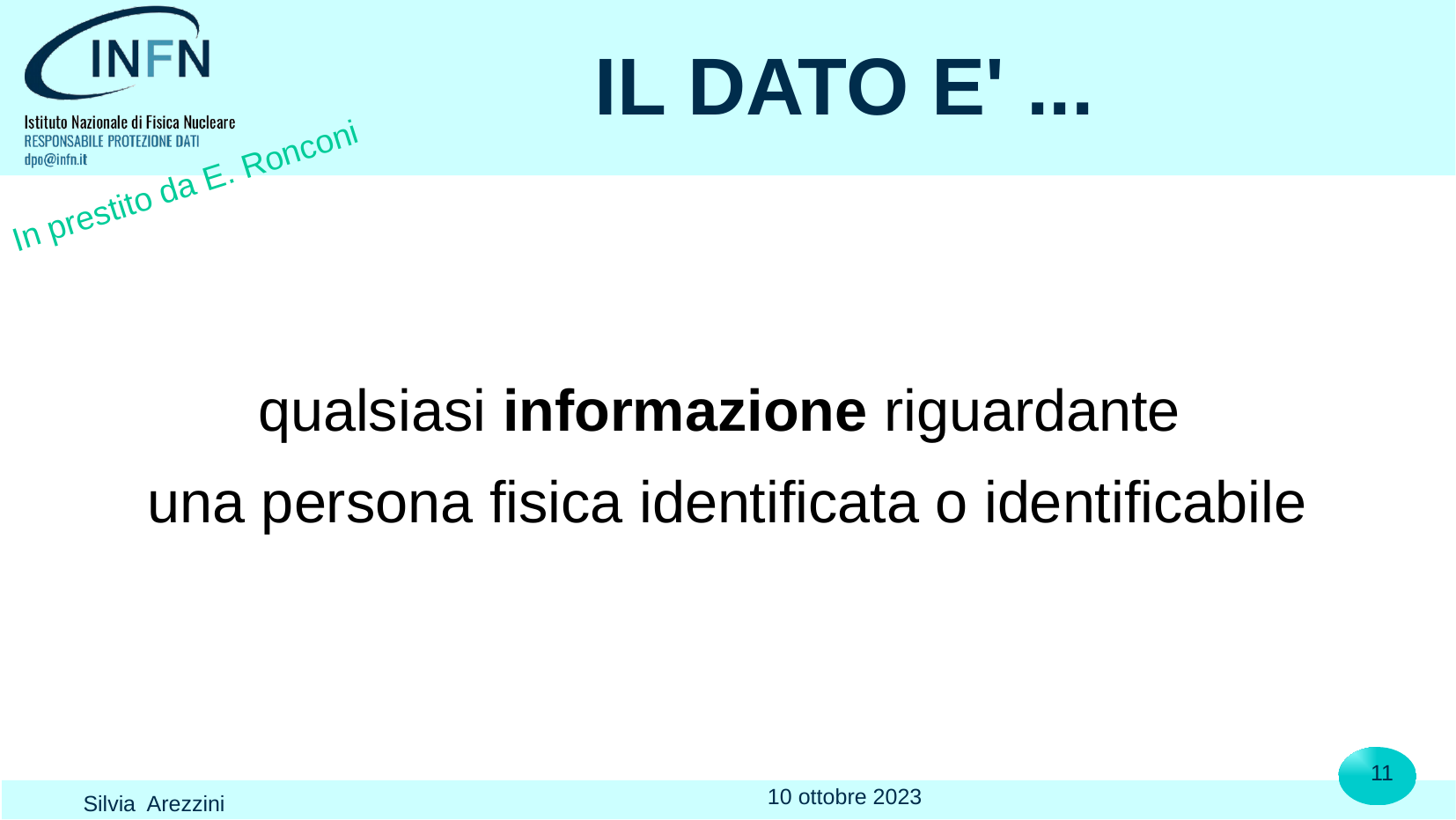

# IL DATO E' ...
In prestito da E. Ronconi

qualsiasi informazione riguardante
una persona fisica identificata o identificabile
11
10 ottobre 2023
Silvia  Arezzini